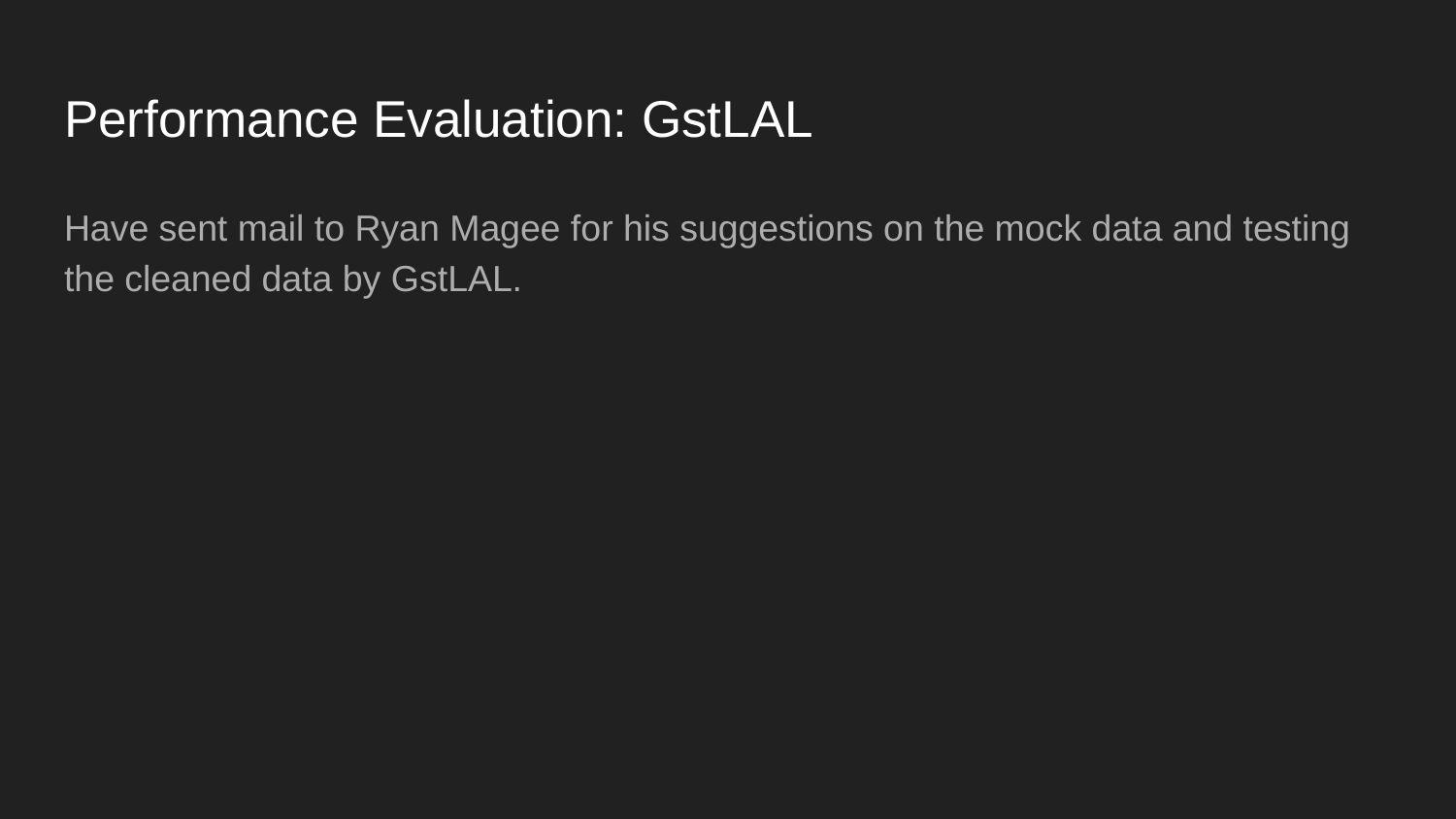

# Performance Evaluation: GstLAL
Have sent mail to Ryan Magee for his suggestions on the mock data and testing the cleaned data by GstLAL.